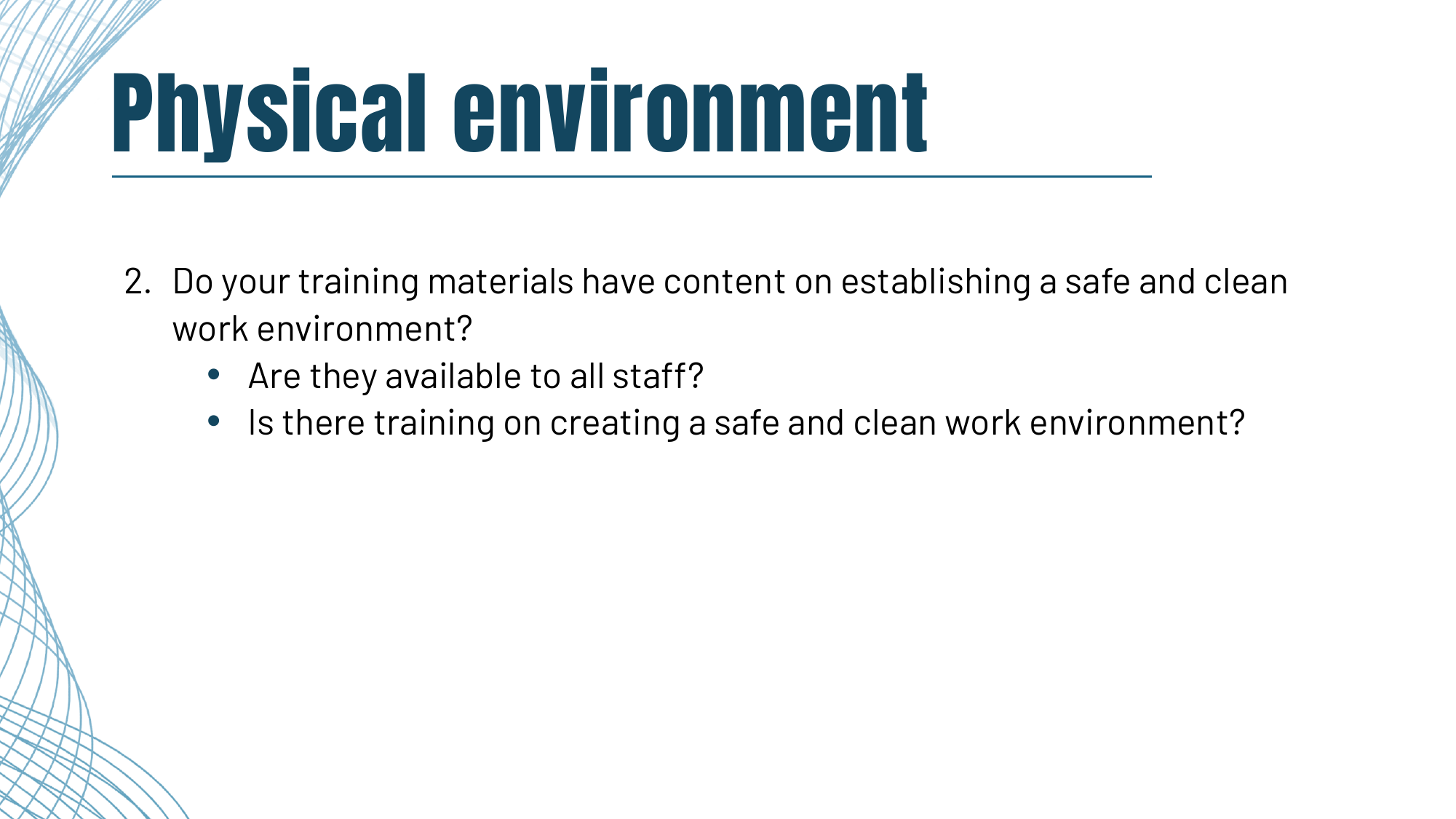

# Physical environment
2.	Do your training materials have content on establishing a safe and clean work environment?
Are they available to all staff?
Is there training on creating a safe and clean work environment?